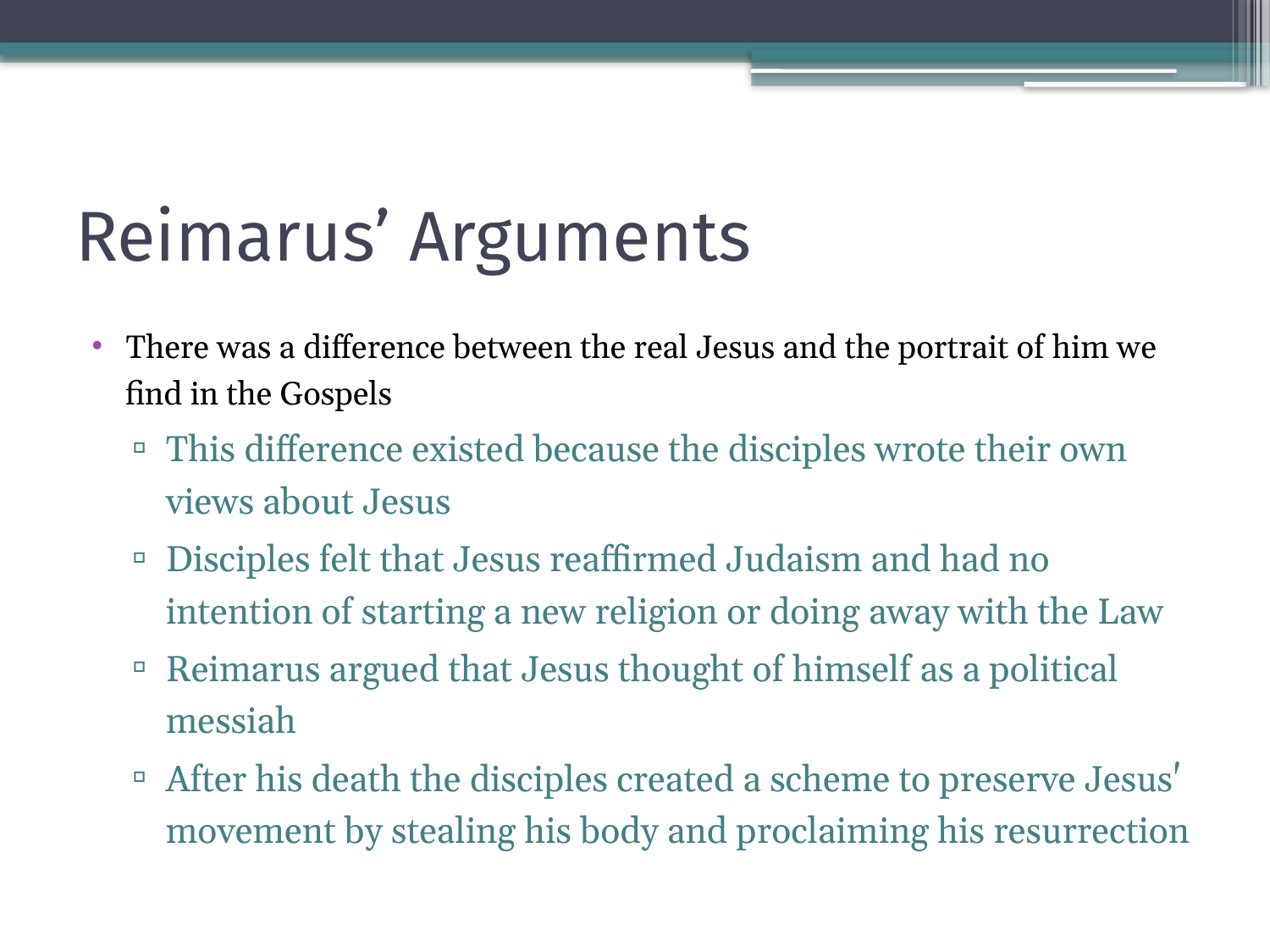

# Reimarus’ Arguments
There was a difference between the real Jesus and the portrait of him we find in the Gospels
This difference existed because the disciples wrote their own views about Jesus
Disciples felt that Jesus reaffirmed Judaism and had no intention of starting a new religion or doing away with the Law
Reimarus argued that Jesus thought of himself as a political messiah
After his death the disciples created a scheme to preserve Jesus' movement by stealing his body and proclaiming his resurrection